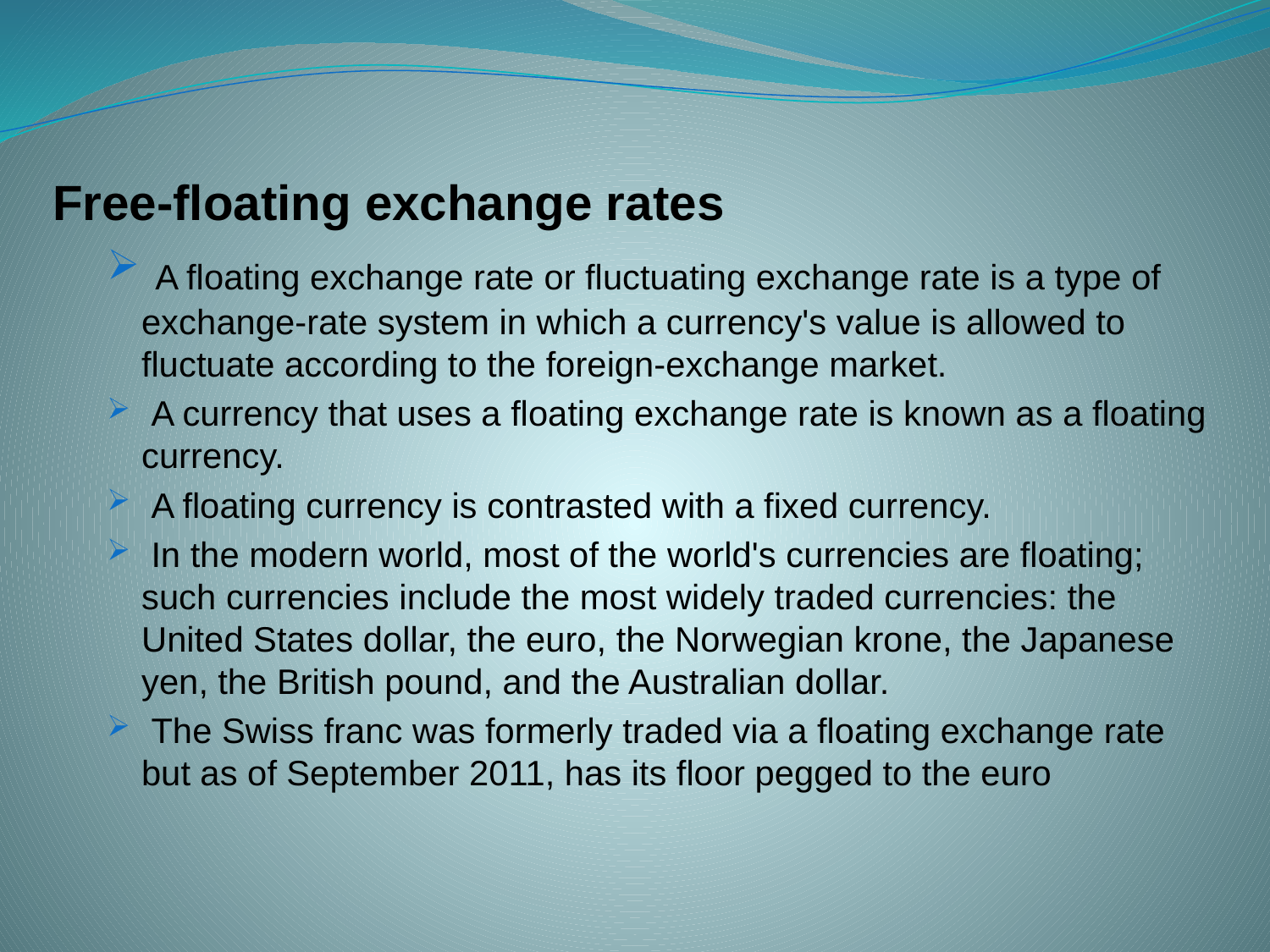

Free-floating exchange rates
 A floating exchange rate or fluctuating exchange rate is a type of exchange-rate system in which a currency's value is allowed to fluctuate according to the foreign-exchange market.
 A currency that uses a floating exchange rate is known as a floating currency.
 A floating currency is contrasted with a fixed currency.
 In the modern world, most of the world's currencies are floating; such currencies include the most widely traded currencies: the United States dollar, the euro, the Norwegian krone, the Japanese yen, the British pound, and the Australian dollar.
 The Swiss franc was formerly traded via a floating exchange rate but as of September 2011, has its floor pegged to the euro